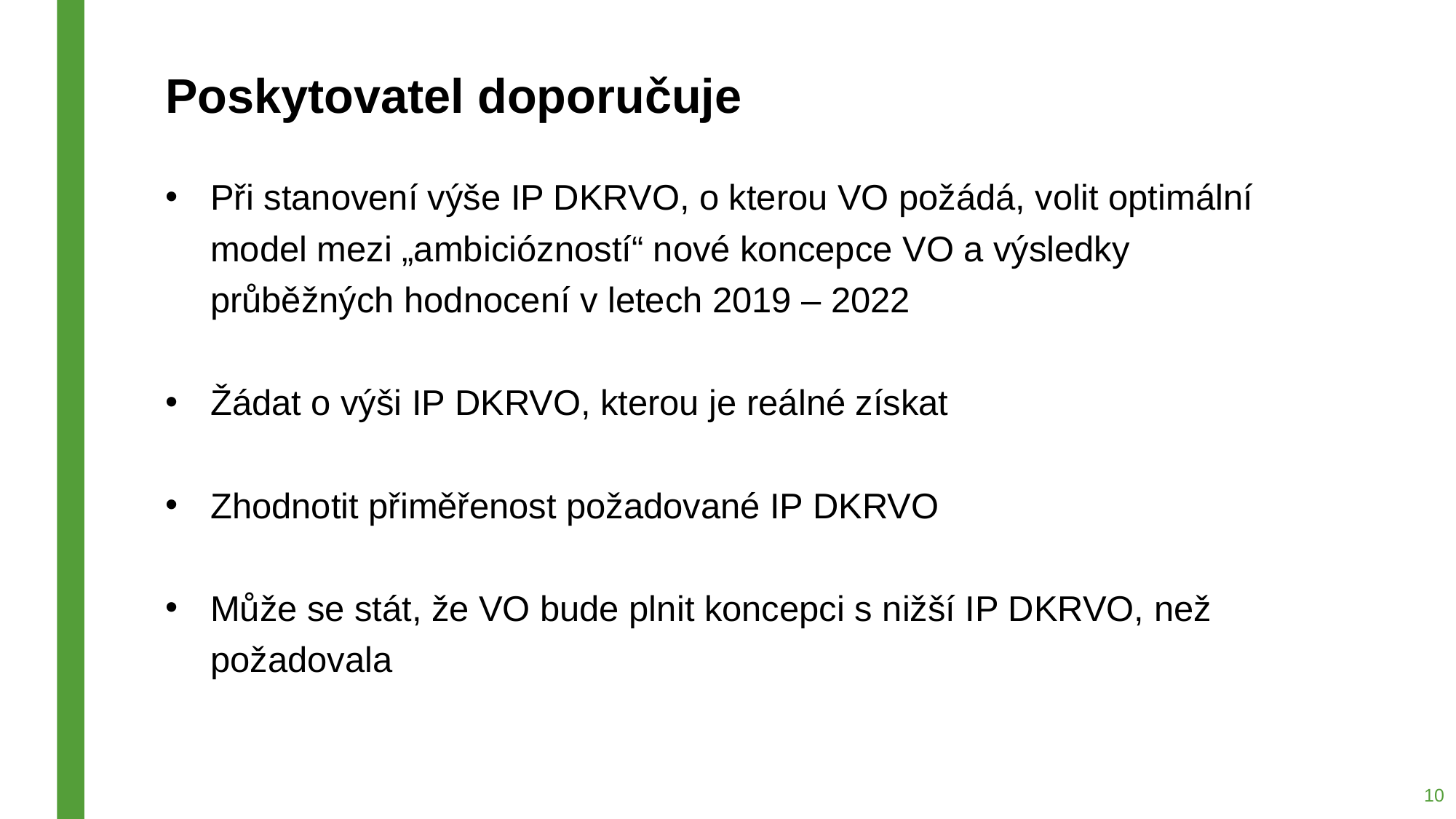

# Poskytovatel doporučuje
Při stanovení výše IP DKRVO, o kterou VO požádá, volit optimální model mezi „ambiciózností“ nové koncepce VO a výsledky průběžných hodnocení v letech 2019 – 2022

Žádat o výši IP DKRVO, kterou je reálné získat

Zhodnotit přiměřenost požadované IP DKRVO

Může se stát, že VO bude plnit koncepci s nižší IP DKRVO, než požadovala

10